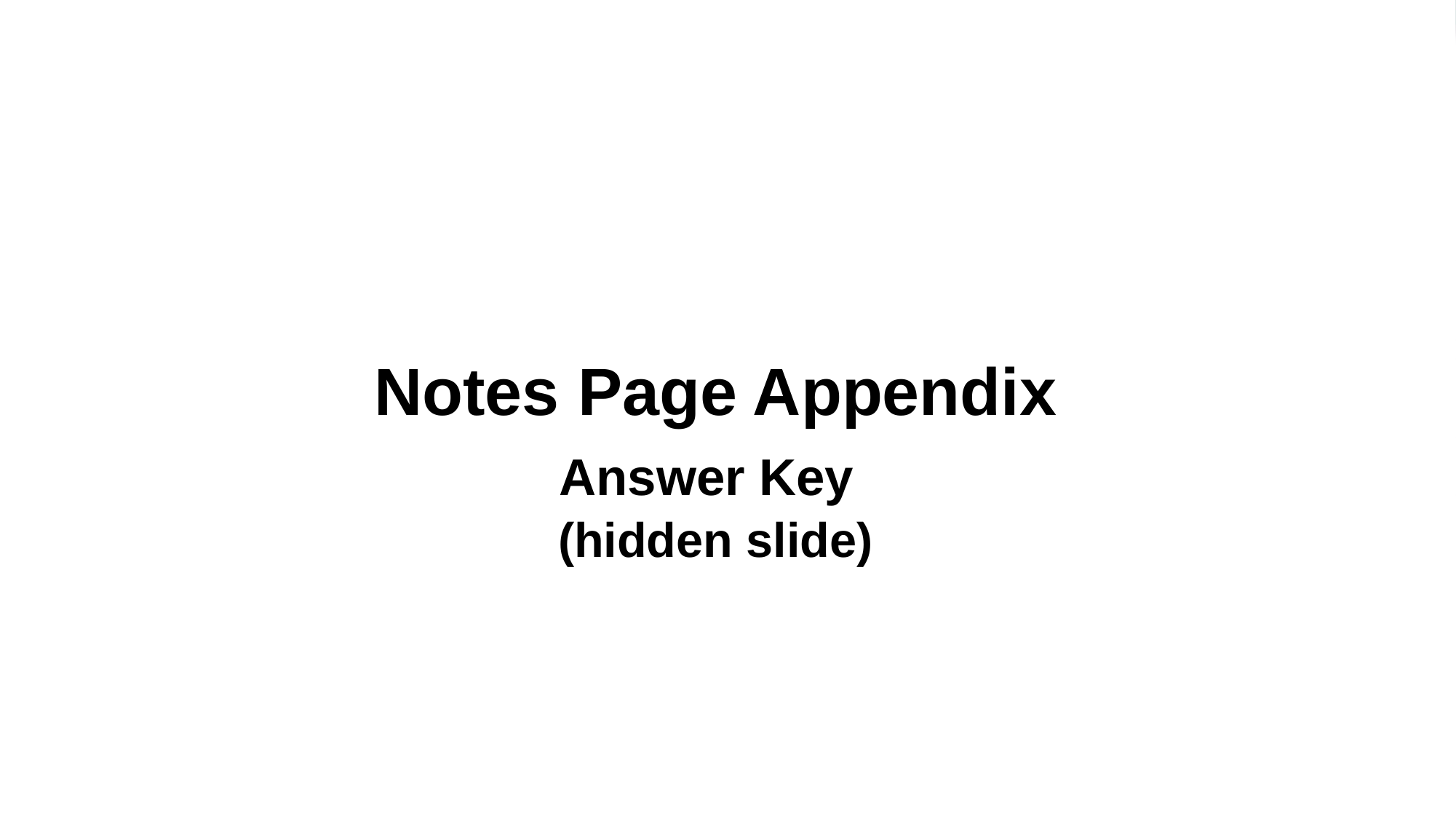

Notes Page Appendix
Answer Key
(hidden slide)